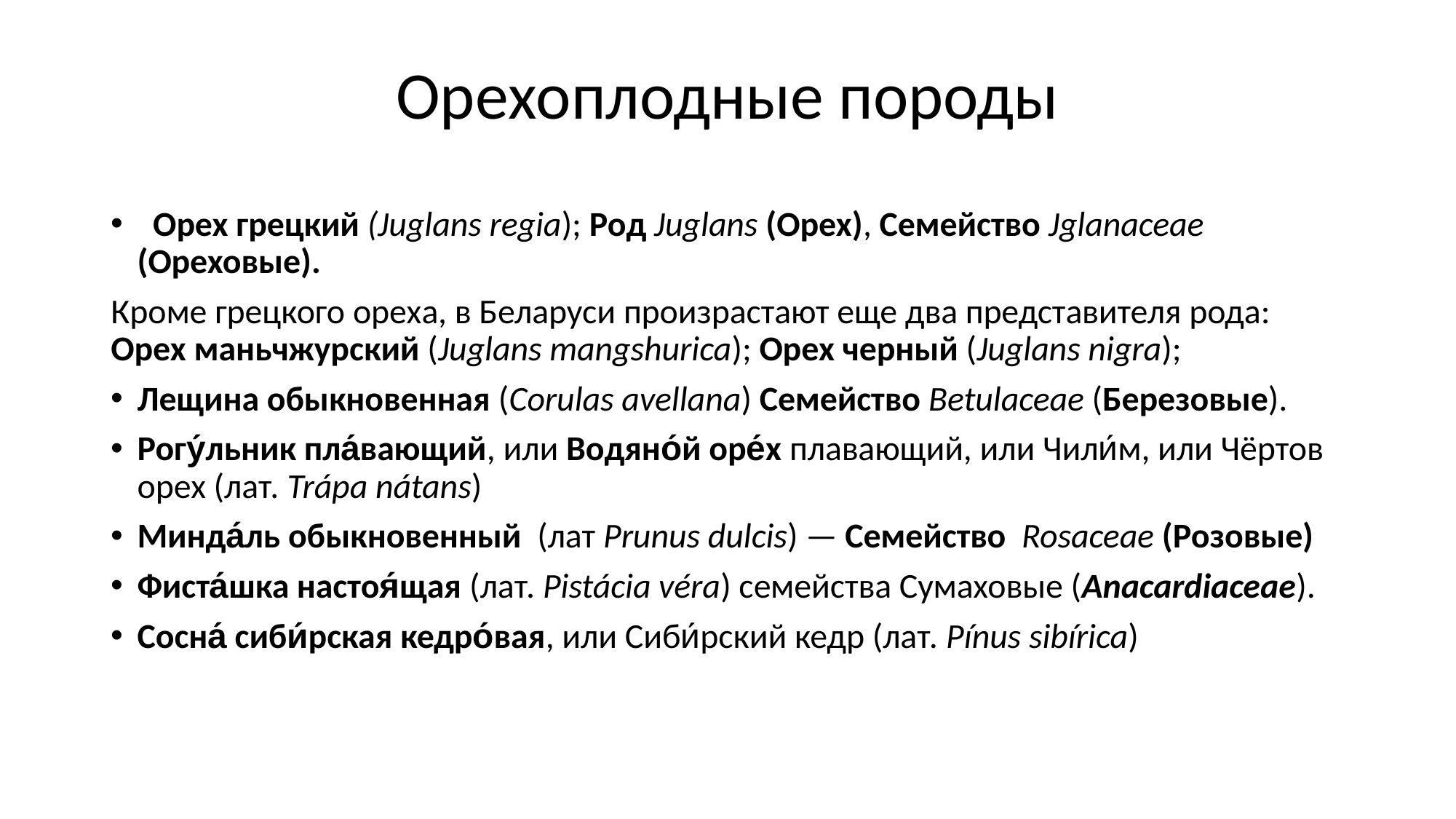

# Орехоплодные породы

  Орех грецкий (Juglans regia); Род Juglans (Орех), Семейство Jglanaceae (Ореховые).
Кроме грецкого ореха, в Беларуси произрастают еще два представителя рода: Орех маньчжурский (Juglans mangshurica); Орех черный (Juglans nigra);
Лещина обыкновенная (Corulas avellana) Семейство Betulaceae (Березовые).
Рогу́льник пла́вающий, или Водяно́й оре́х плавающий, или Чили́м, или Чёртов орех (лат. Trápa nátans)
Минда́ль обыкновенный  (лат Prunus dulcis) — Семейство  Rosaceae (Розовые)
Фиста́шка настоя́щая (лат. Pistácia véra) семейства Сумаховые (Anacardiaceae).
Сосна́ сиби́рская кедро́вая, или Сиби́рский кедр (лат. Pínus sibírica)